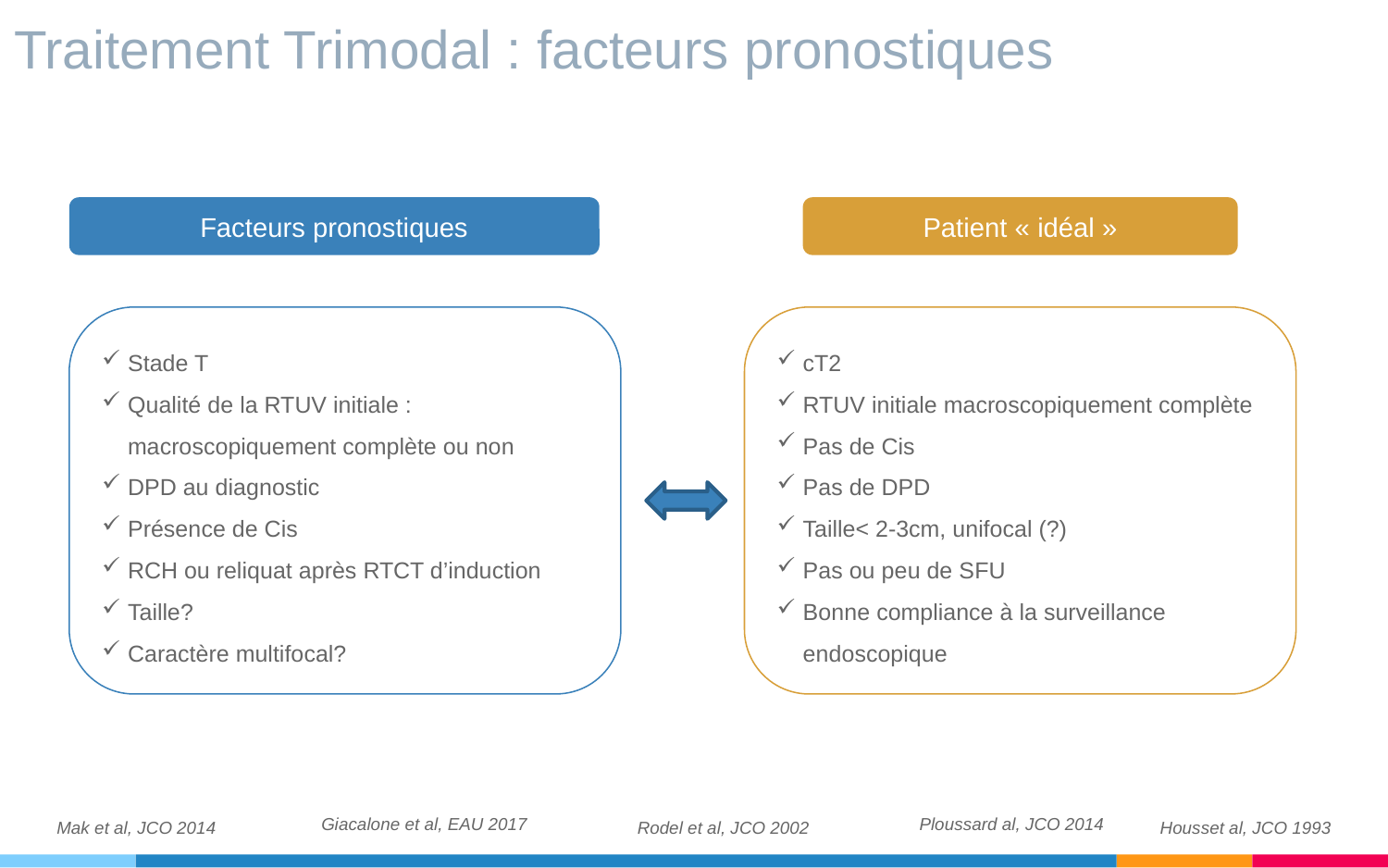

# Traitement Trimodal : facteurs pronostiques
Facteurs pronostiques
Patient « idéal »
Stade T
Qualité de la RTUV initiale : macroscopiquement complète ou non
DPD au diagnostic
Présence de Cis
RCH ou reliquat après RTCT d’induction
Taille?
Caractère multifocal?
cT2
RTUV initiale macroscopiquement complète
Pas de Cis
Pas de DPD
Taille< 2-3cm, unifocal (?)
Pas ou peu de SFU
Bonne compliance à la surveillance endoscopique

Giacalone et al, EAU 2017
Ploussard al, JCO 2014
Mak et al, JCO 2014
Rodel et al, JCO 2002
Housset al, JCO 1993